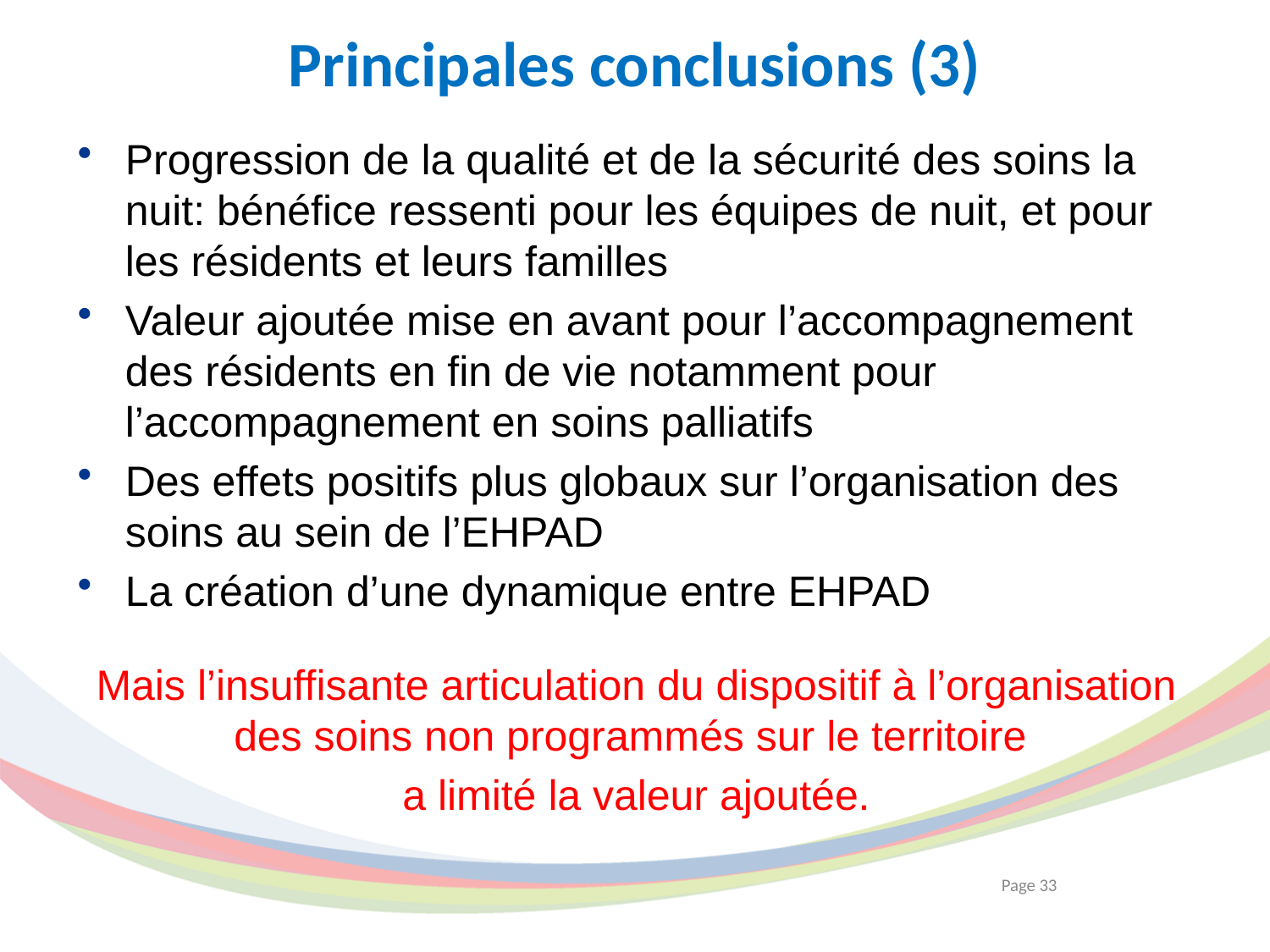

# Principales conclusions (3)
Progression de la qualité et de la sécurité des soins la nuit: bénéfice ressenti pour les équipes de nuit, et pour les résidents et leurs familles
Valeur ajoutée mise en avant pour l’accompagnement des résidents en fin de vie notamment pour l’accompagnement en soins palliatifs
Des effets positifs plus globaux sur l’organisation des soins au sein de l’EHPAD
La création d’une dynamique entre EHPAD

Mais l’insuffisante articulation du dispositif à l’organisation des soins non programmés sur le territoire
a limité la valeur ajoutée.
Page 33